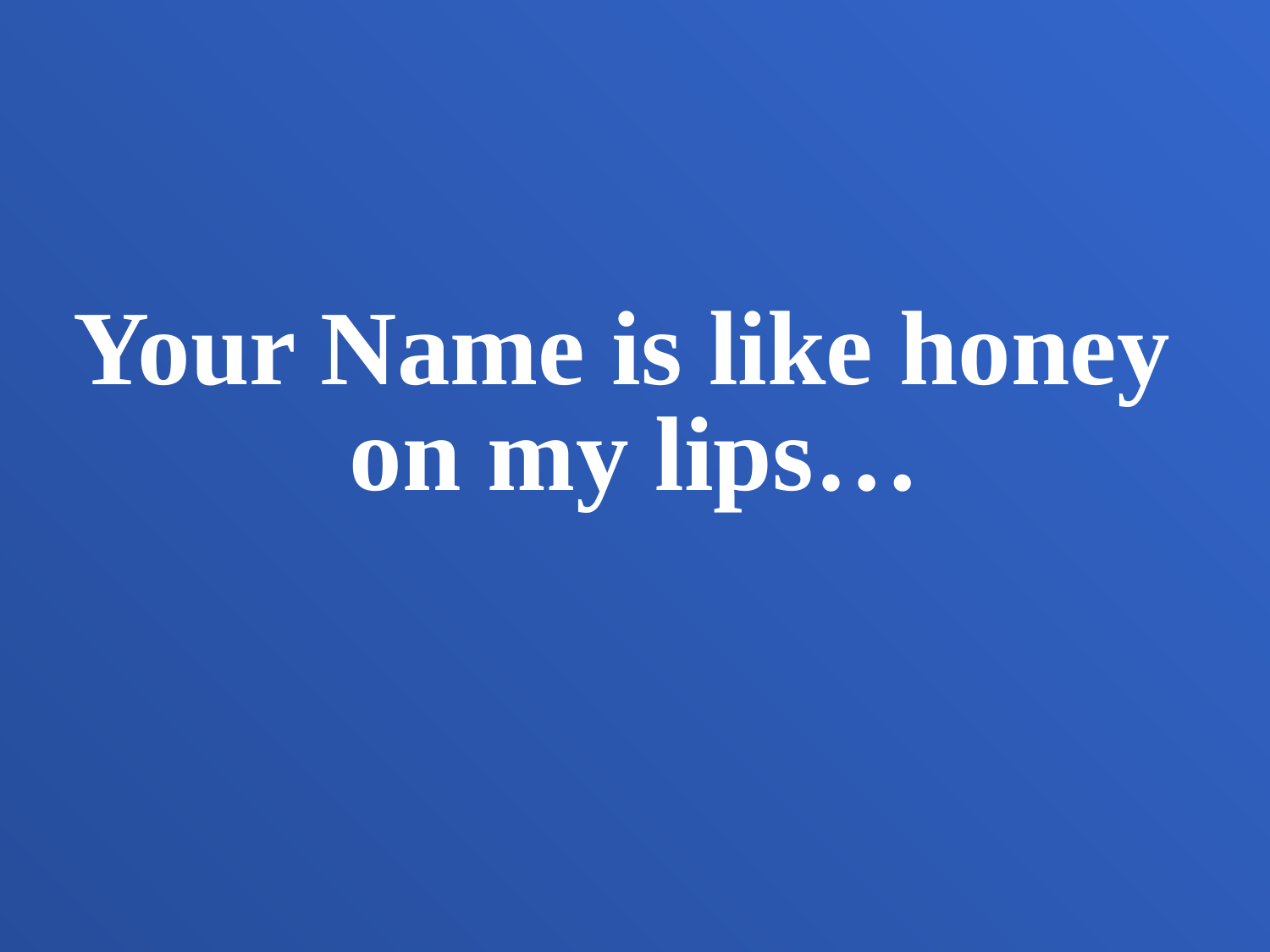

Your Name is like honey
on my lips…